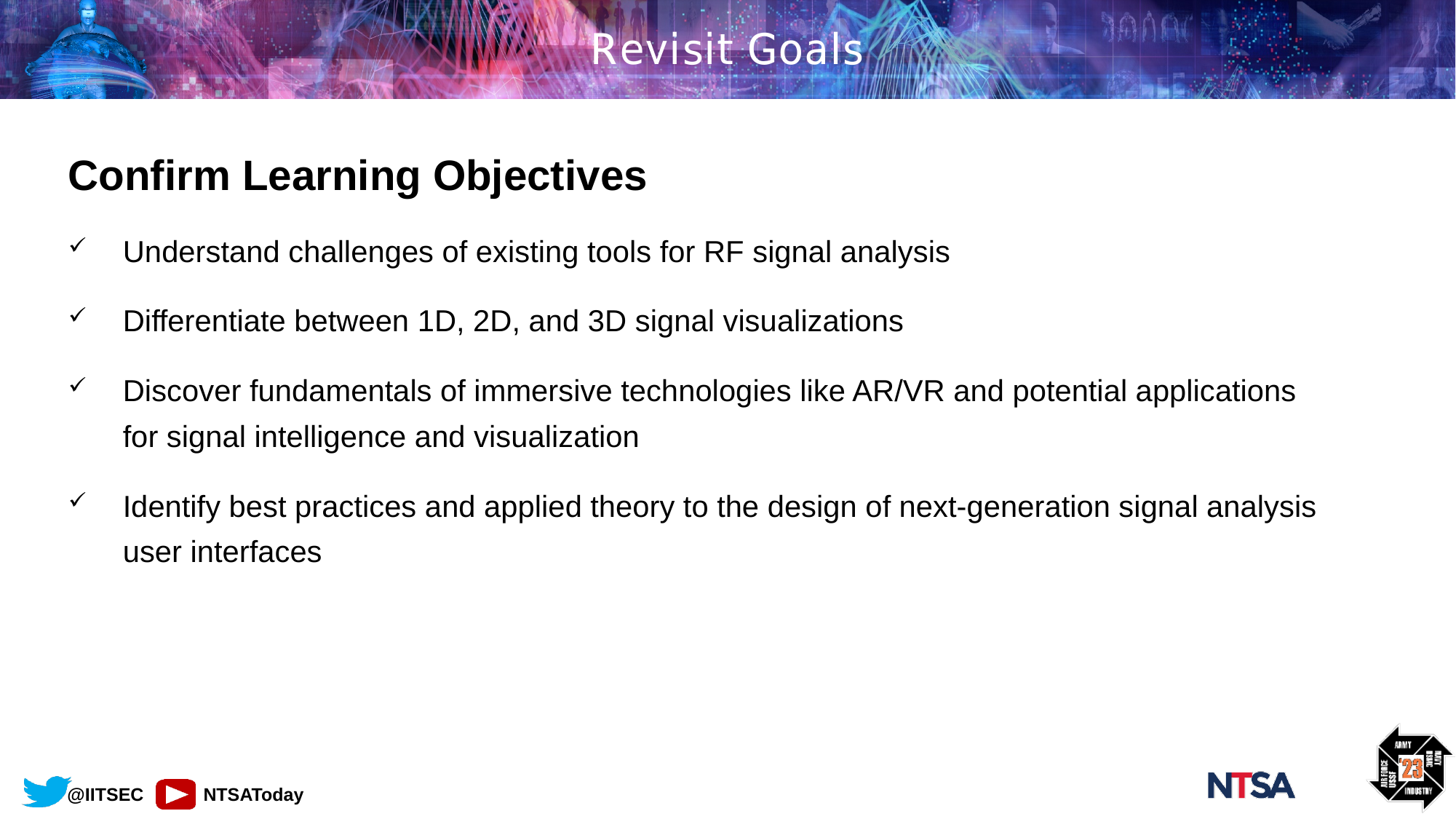

# Revisit Goals
Confirm Learning Objectives
Understand challenges of existing tools for RF signal analysis
Differentiate between 1D, 2D, and 3D signal visualizations
Discover fundamentals of immersive technologies like AR/VR and potential applications for signal intelligence and visualization
Identify best practices and applied theory to the design of next-generation signal analysis user interfaces